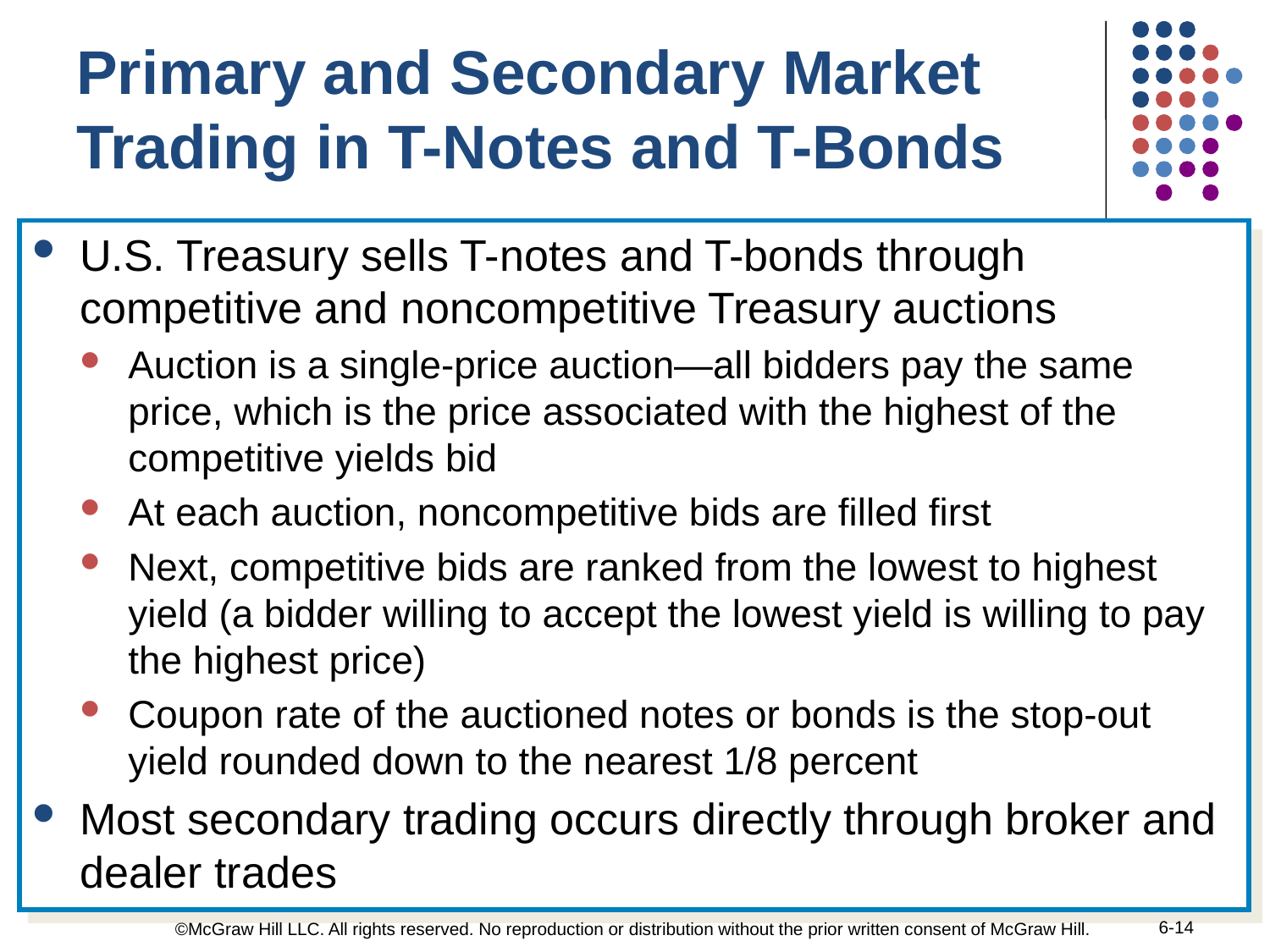

Primary and Secondary Market Trading in T-Notes and T-Bonds
U.S. Treasury sells T-notes and T-bonds through competitive and noncompetitive Treasury auctions
Auction is a single-price auction—all bidders pay the same price, which is the price associated with the highest of the competitive yields bid
At each auction, noncompetitive bids are filled first
Next, competitive bids are ranked from the lowest to highest yield (a bidder willing to accept the lowest yield is willing to pay the highest price)
Coupon rate of the auctioned notes or bonds is the stop-out yield rounded down to the nearest 1/8 percent
Most secondary trading occurs directly through broker and dealer trades
6-14
©McGraw Hill LLC. All rights reserved. No reproduction or distribution without the prior written consent of McGraw Hill.